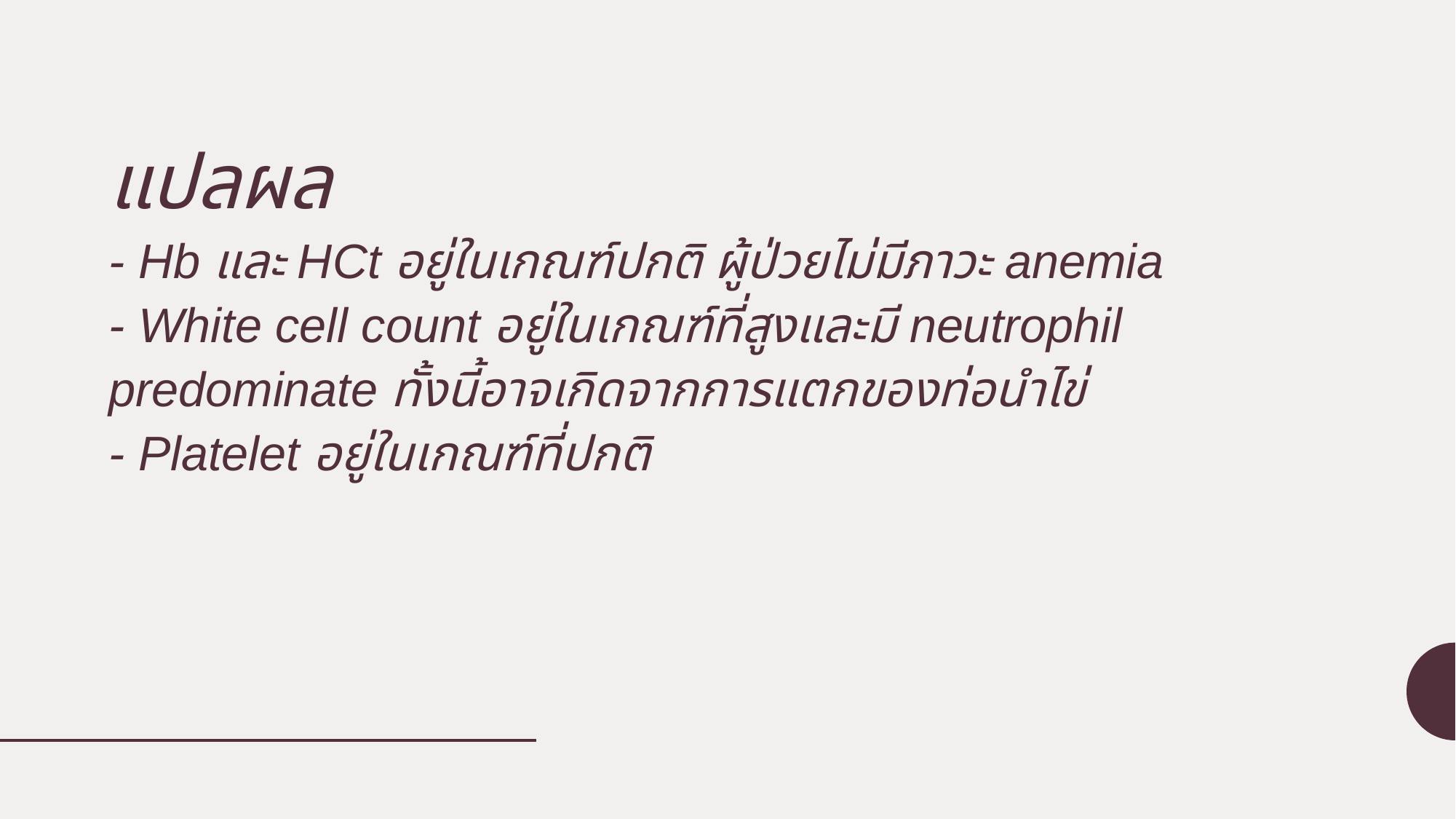

# แปลผล - Hb และ HCt อยู่ในเกณฑ์ปกติ ผู้ป่วยไม่มีภาวะ anemia - White cell count อยู่ในเกณฑ์ที่สูงและมี neutrophil predominate ทั้งนี้อาจเกิดจากการแตกของท่อนำไข่ - Platelet อยู่ในเกณฑ์ที่ปกติ